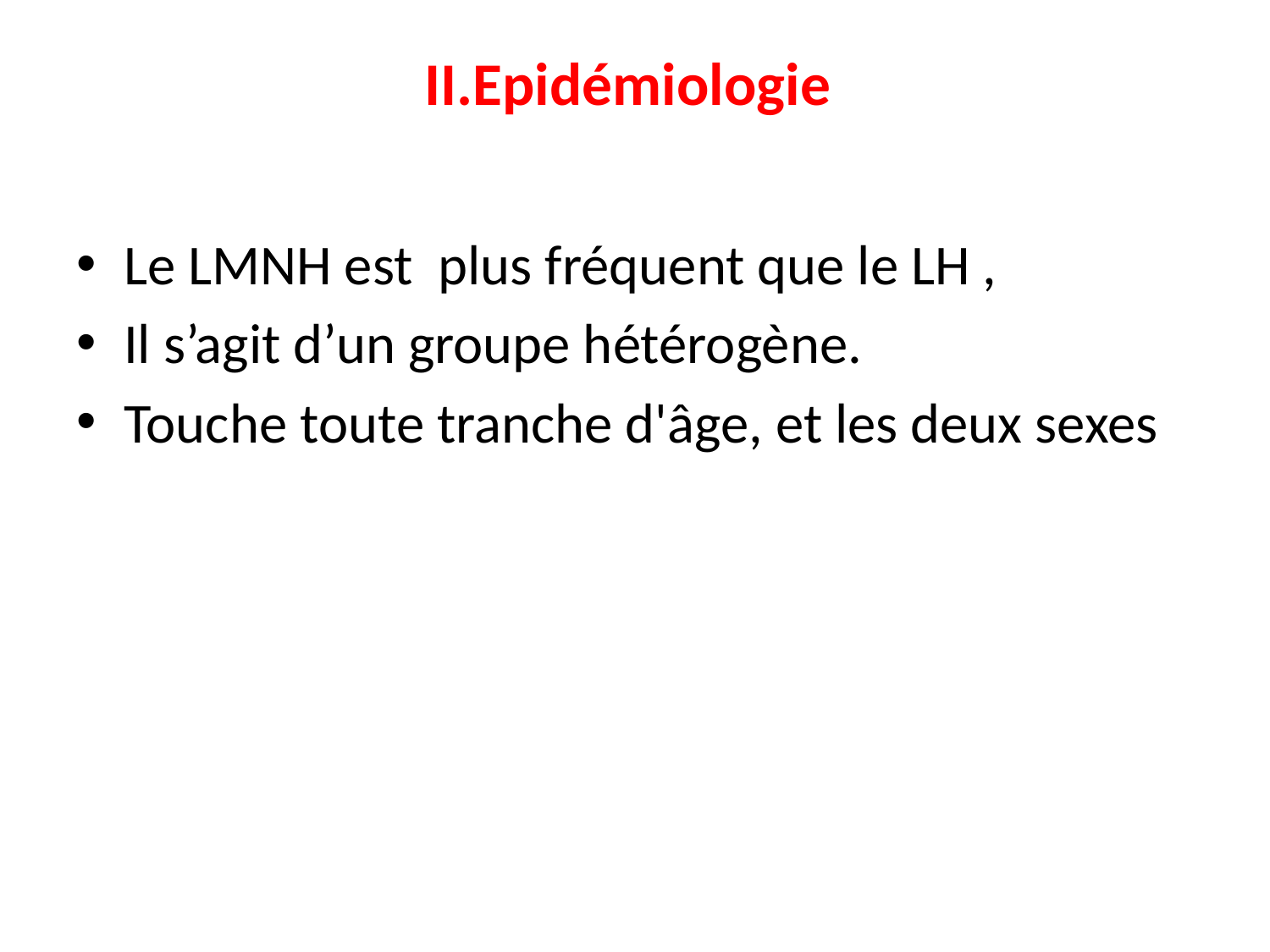

# II.Epidémiologie
Le LMNH est  plus fréquent que le LH ,
Il s’agit d’un groupe hétérogène.
Touche toute tranche d'âge, et les deux sexes